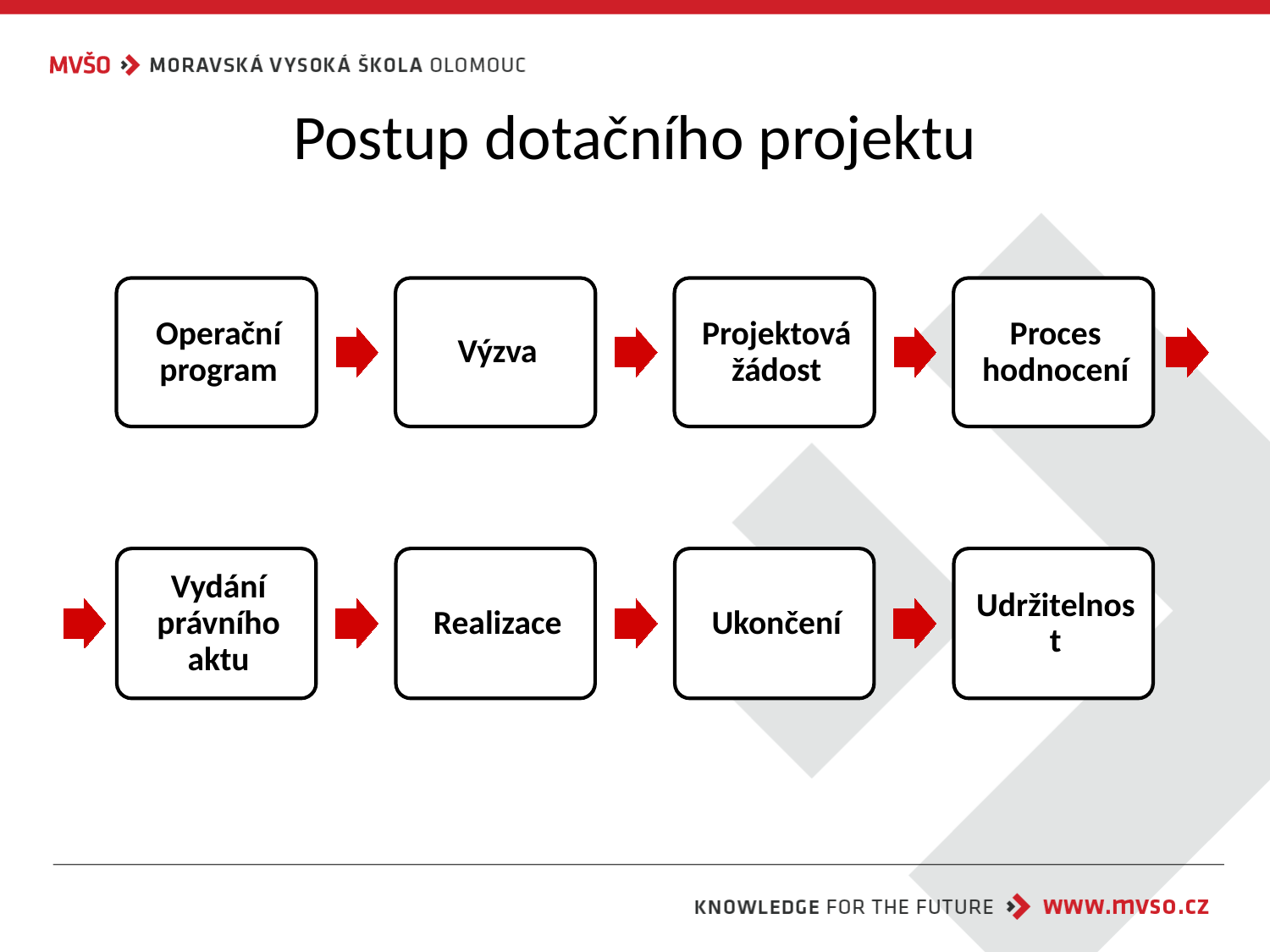

# Postup dotačního projektu
Operační program

Výzva

Projektová žádost

Proces hodnocení

Vydání právního aktu

Realizace

Ukončení

Udržitelnost